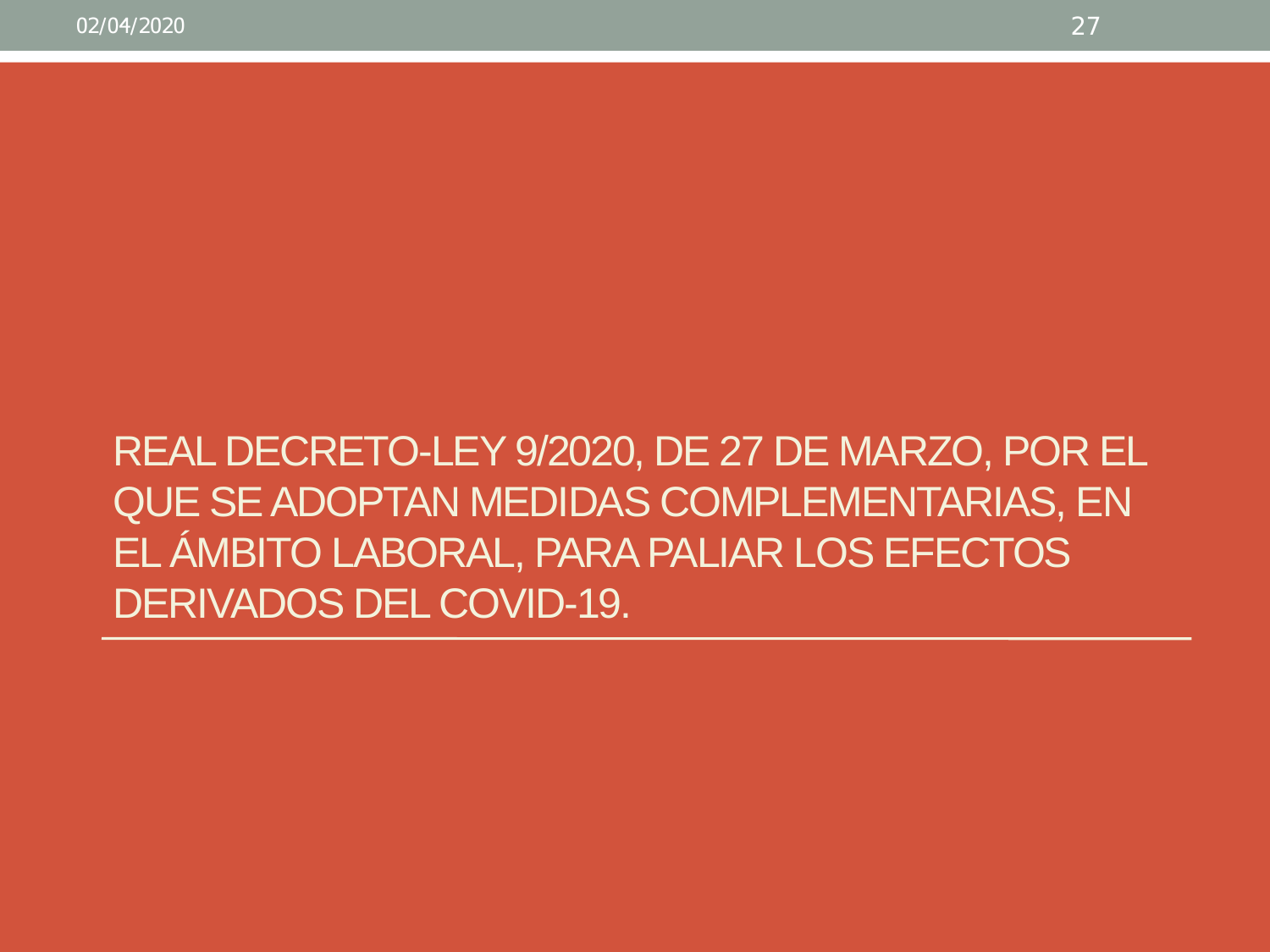

02/04/2020
27
# Real Decreto-ley 9/2020, de 27 de marzo, por el que se adoptan medidas complementarias, en el ámbito laboral, para paliar los efectos derivados del COVID-19.